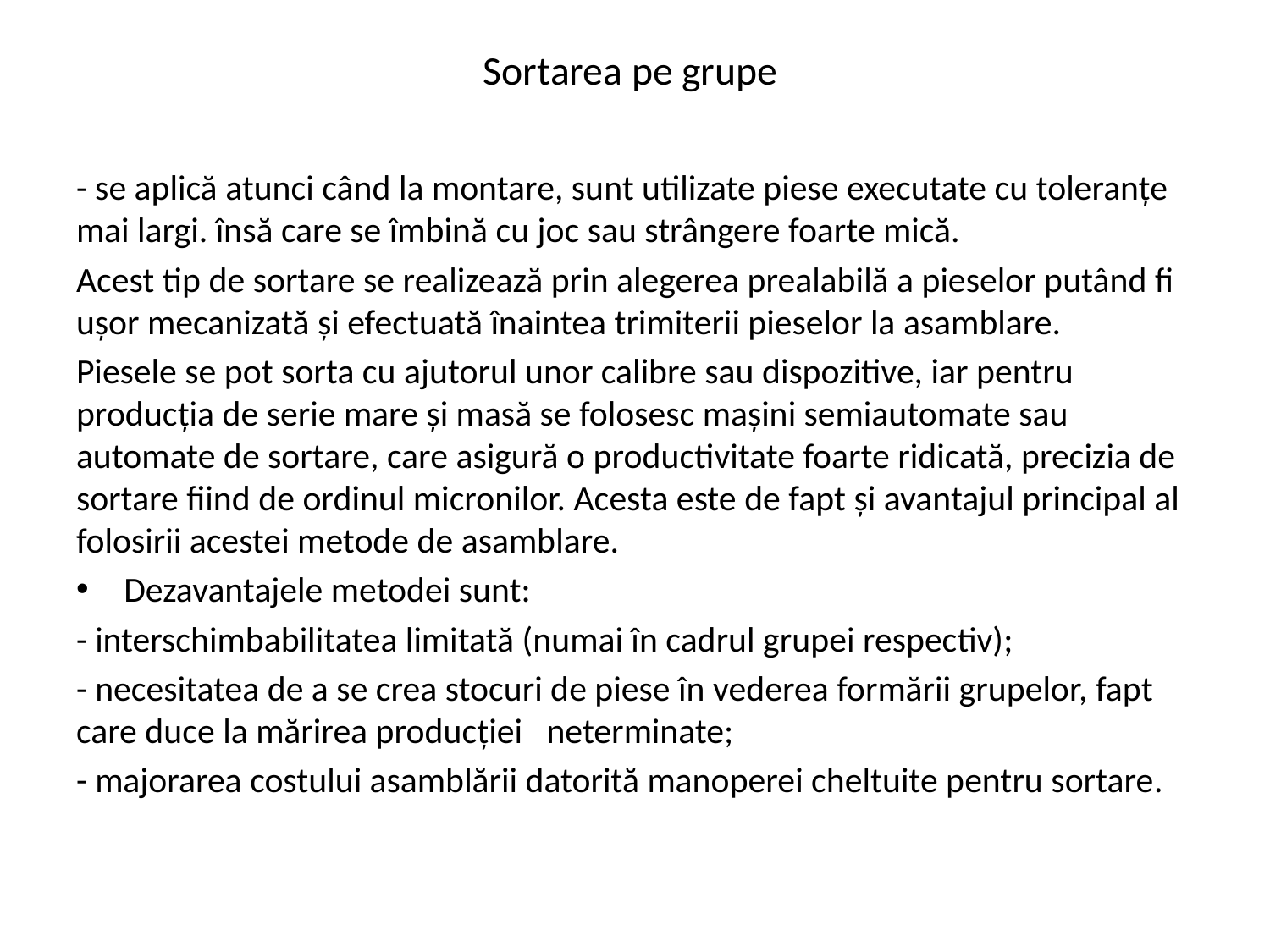

# Sortarea pe grupe
- se aplică atunci când la montare, sunt utilizate piese executate cu toleranţe mai largi. însă care se îmbină cu joc sau strângere foarte mică.
Acest tip de sortare se realizează prin alegerea prealabilă a pieselor putând fi uşor mecanizată şi efectuată înaintea trimiterii pieselor la asamblare.
Piesele se pot sorta cu ajutorul unor calibre sau dispozitive, iar pentru producţia de serie mare şi masă se folosesc maşini semiautomate sau automate de sortare, care asigură o productivitate foarte ridicată, precizia de sortare fiind de ordinul micronilor. Acesta este de fapt şi avantajul principal al folosirii acestei metode de asamblare.
Dezavantajele metodei sunt:
- interschimbabilitatea limitată (numai în cadrul grupei respectiv);
- necesitatea de a se crea stocuri de piese în vederea formării grupelor, fapt care duce la mărirea producţiei   neterminate;
- majorarea costului asamblării datorită manoperei cheltuite pentru sortare.